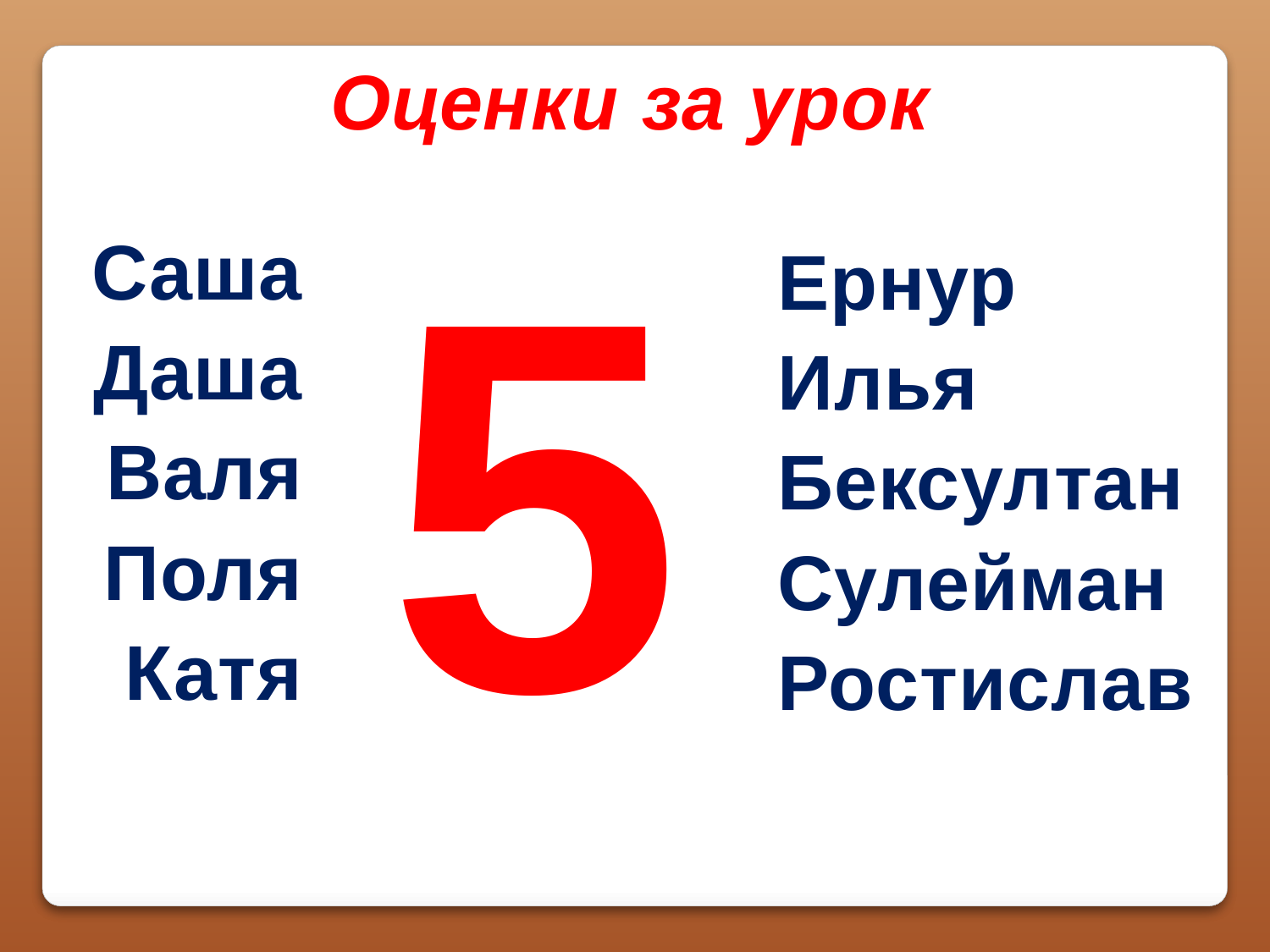

Оценки за урок
5
Саша
Даша
Валя
Поля
Катя
Ернур
Илья
Бексултан
Сулейман
Ростислав